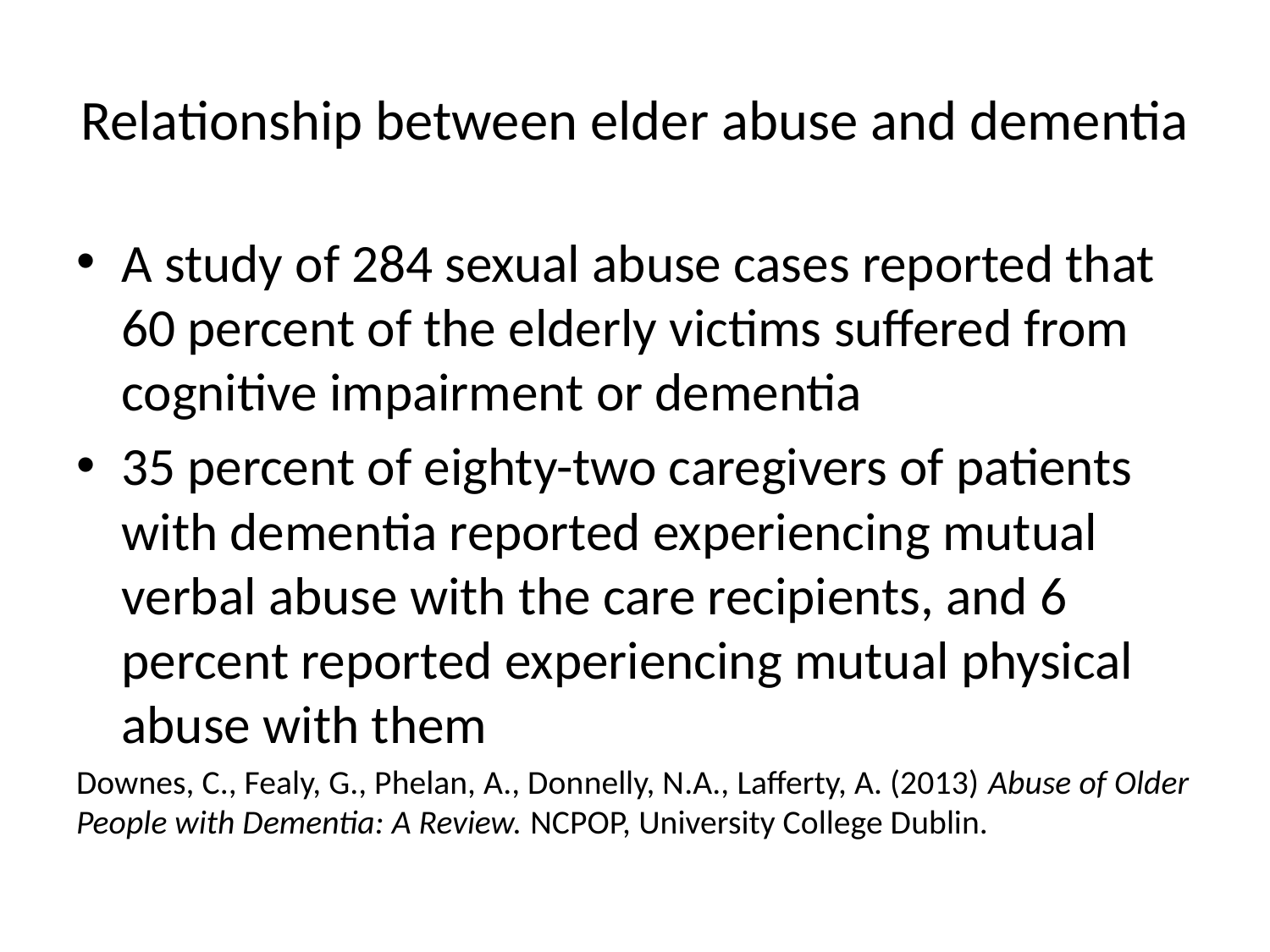

# Relationship between elder abuse and dementia
A study of 284 sexual abuse cases reported that 60 percent of the elderly victims suffered from cognitive impairment or dementia
35 percent of eighty-two caregivers of patients with dementia reported experiencing mutual verbal abuse with the care recipients, and 6 percent reported experiencing mutual physical abuse with them
Downes, C., Fealy, G., Phelan, A., Donnelly, N.A., Lafferty, A. (2013) Abuse of Older People with Dementia: A Review. NCPOP, University College Dublin.